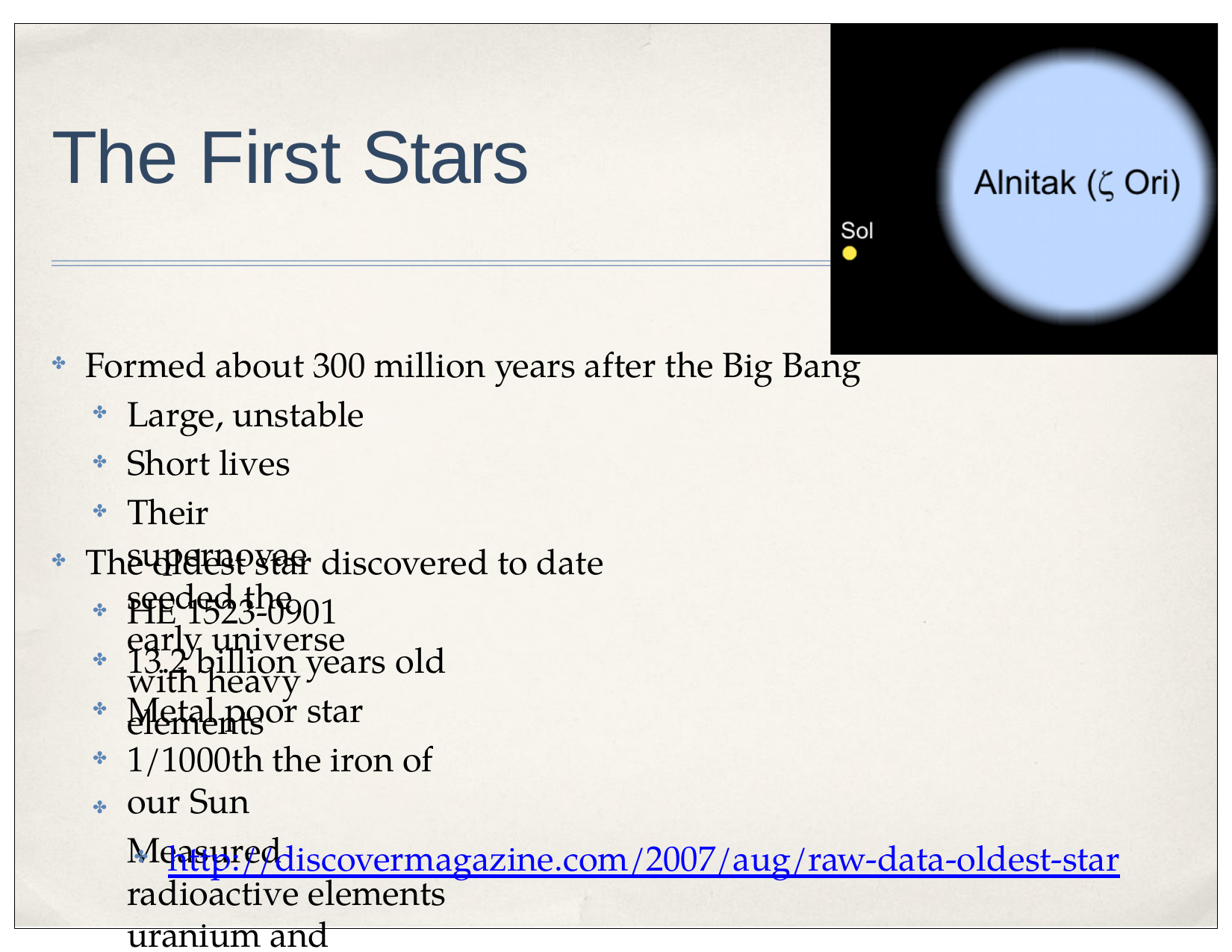

# The First Stars

Formed about 300 million years after the Big Bang
✤
Large, unstable Short lives
Their supernovae seeded the early universe with heavy elements
✤
✤
✤
The oldest star discovered to date
✤
HE 1523-0901
13.2 billion years old Metal poor star
1/1000th the iron of our Sun
Measured radioactive elements uranium and thorium
✤
✤
✤
✤
✤
http://discovermagazine.com/2007/aug/raw-data-oldest-star
✤